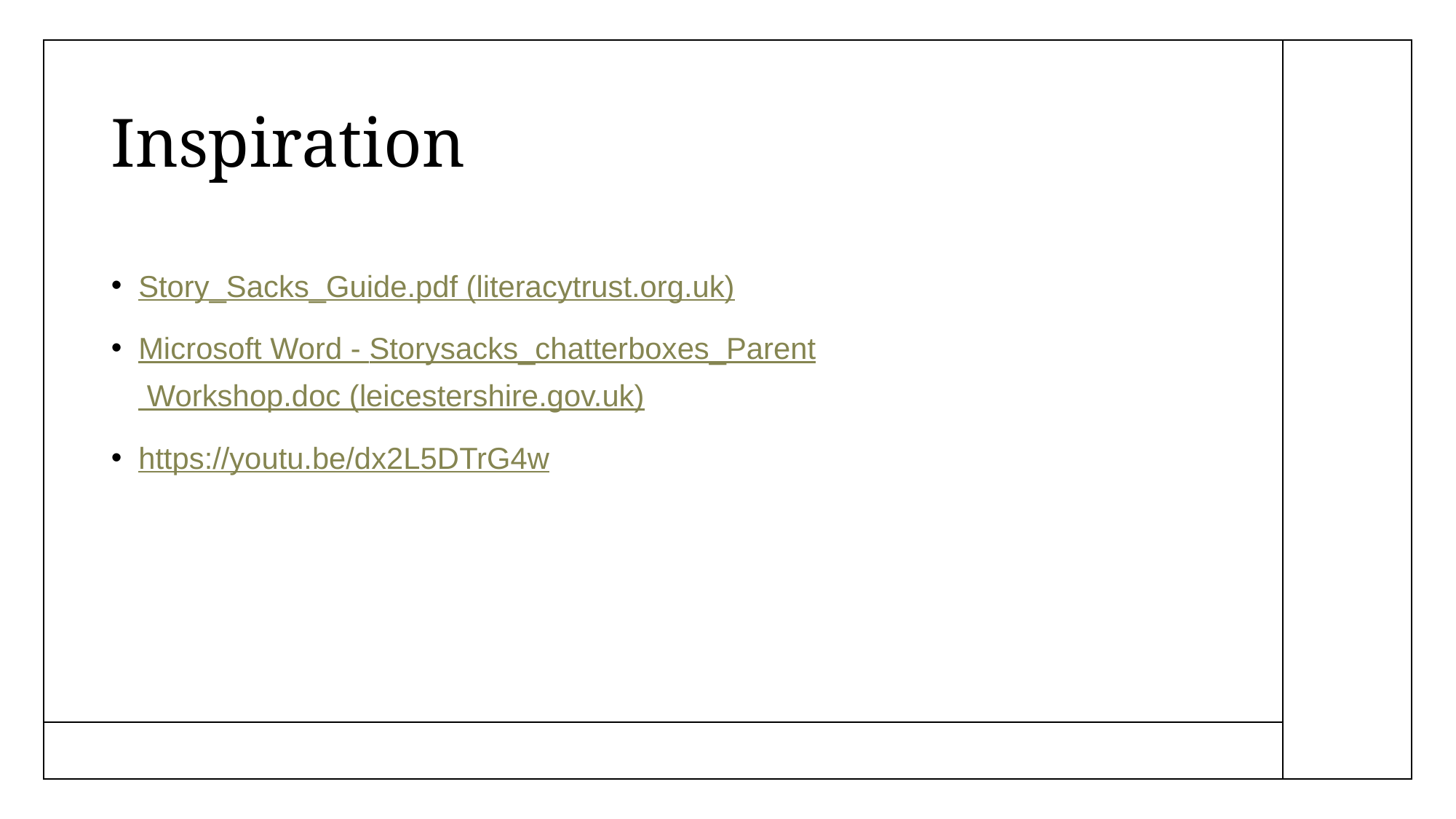

# Inspiration
Story_Sacks_Guide.pdf (literacytrust.org.uk)
Microsoft Word - Storysacks_chatterboxes_Parent Workshop.doc (leicestershire.gov.uk)
https://youtu.be/dx2L5DTrG4w